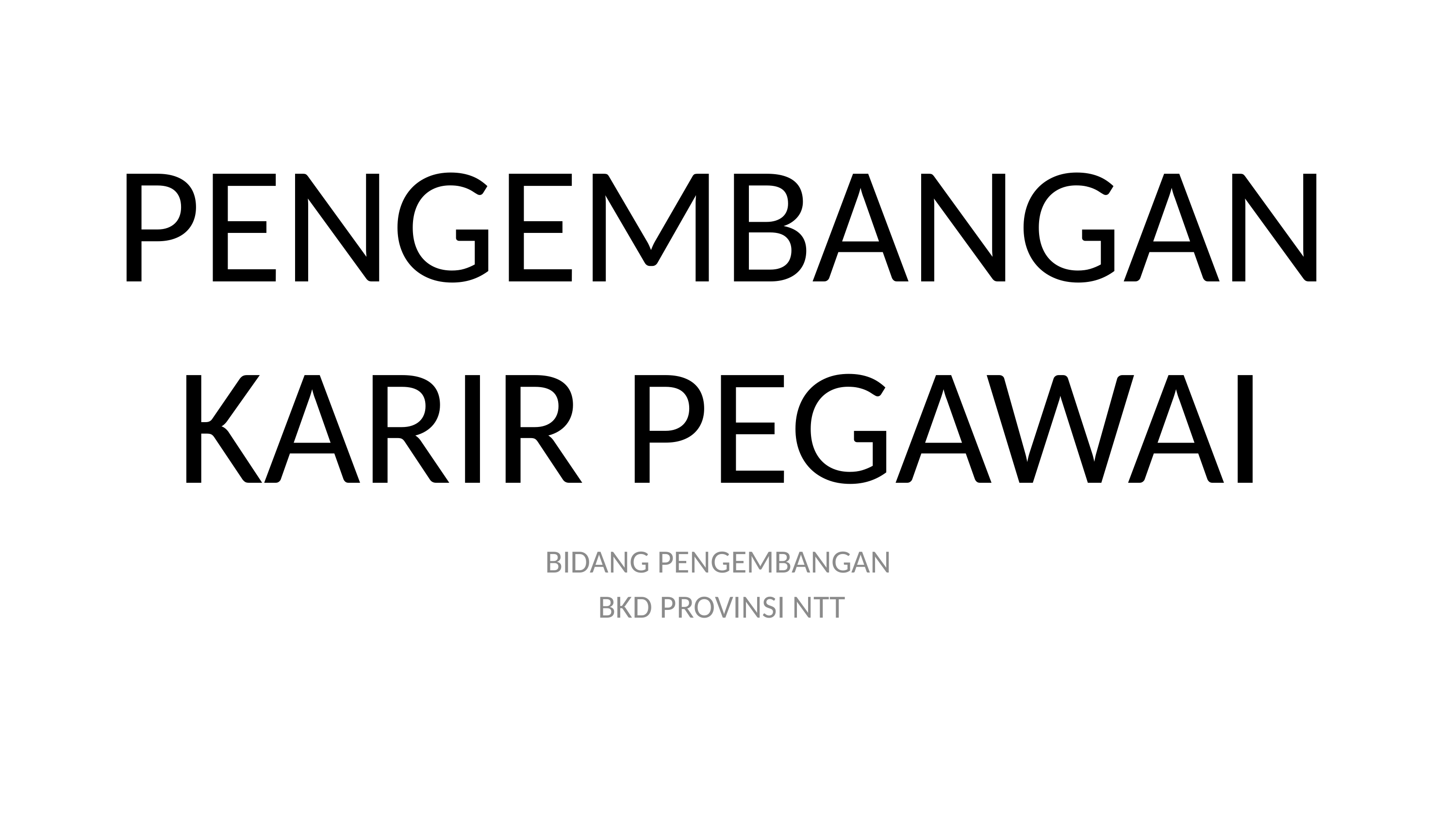

# PENGEMBANGAN KARIR PEGAWAI
BIDANG PENGEMBANGAN
BKD PROVINSI NTT